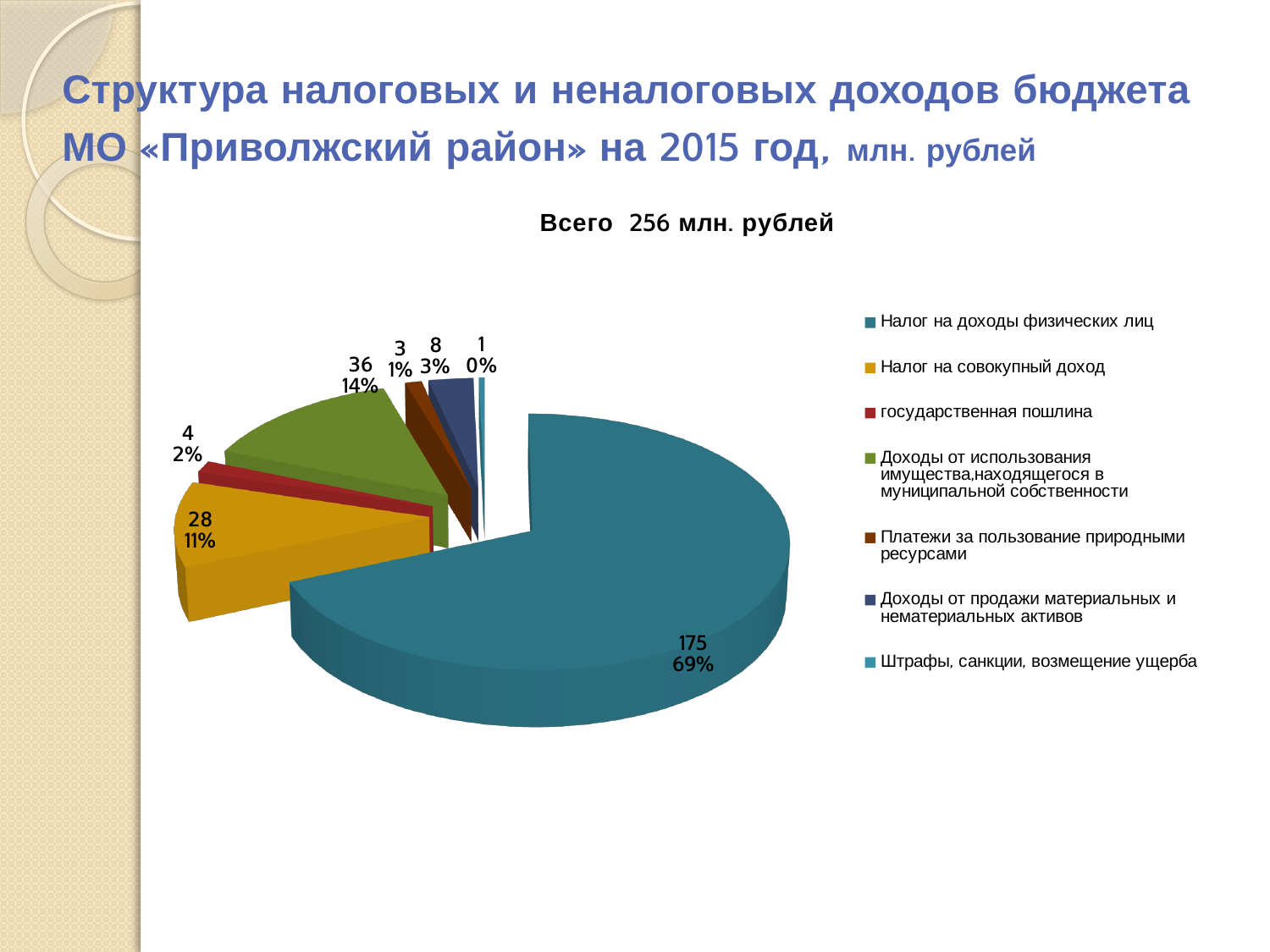

# Структура налоговых и неналоговых доходов бюджета МО «Приволжский район» на 2015 год, млн. рублей

[unsupported chart]